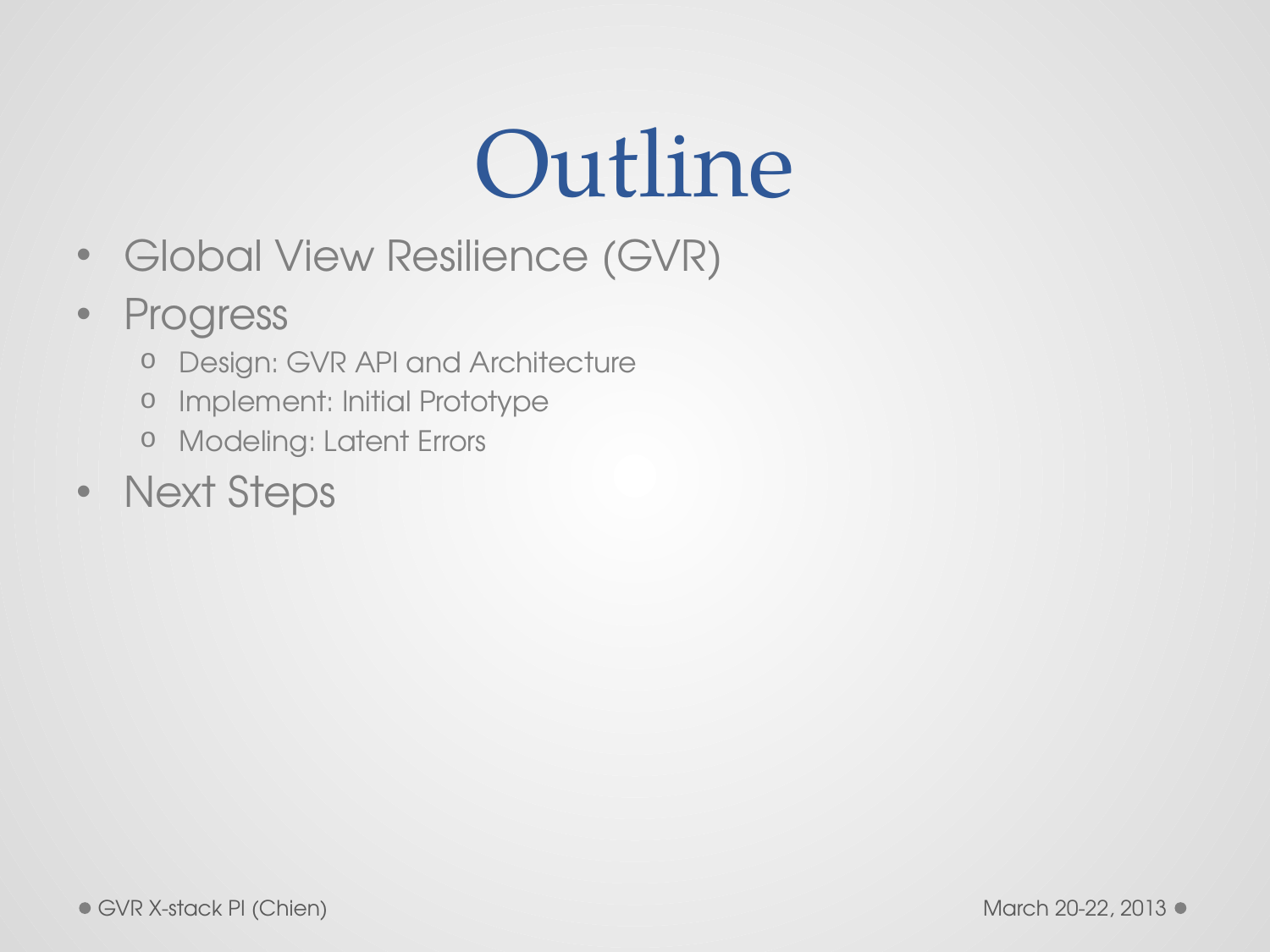

# Outline
Global View Resilience (GVR)
Progress
Design: GVR API and Architecture
Implement: Initial Prototype
Modeling: Latent Errors
Next Steps
GVR X-stack PI (Chien)
March 20-22, 2013